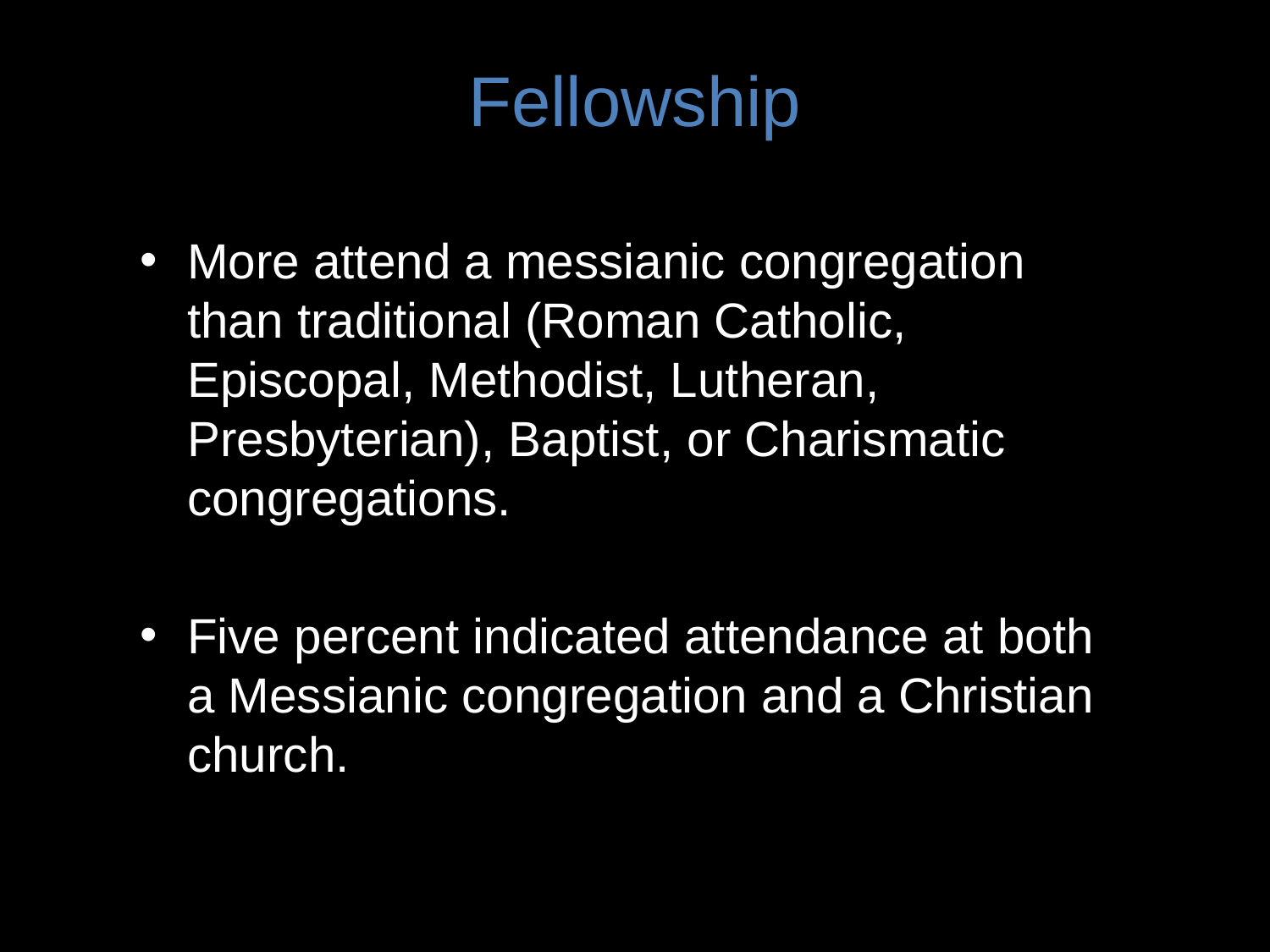

# Fellowship
More attend a messianic congregation than traditional (Roman Catholic, Episcopal, Methodist, Lutheran, Presbyterian), Baptist, or Charismatic congregations.

Five percent indicated attendance at both a Messianic congregation and a Christian church.